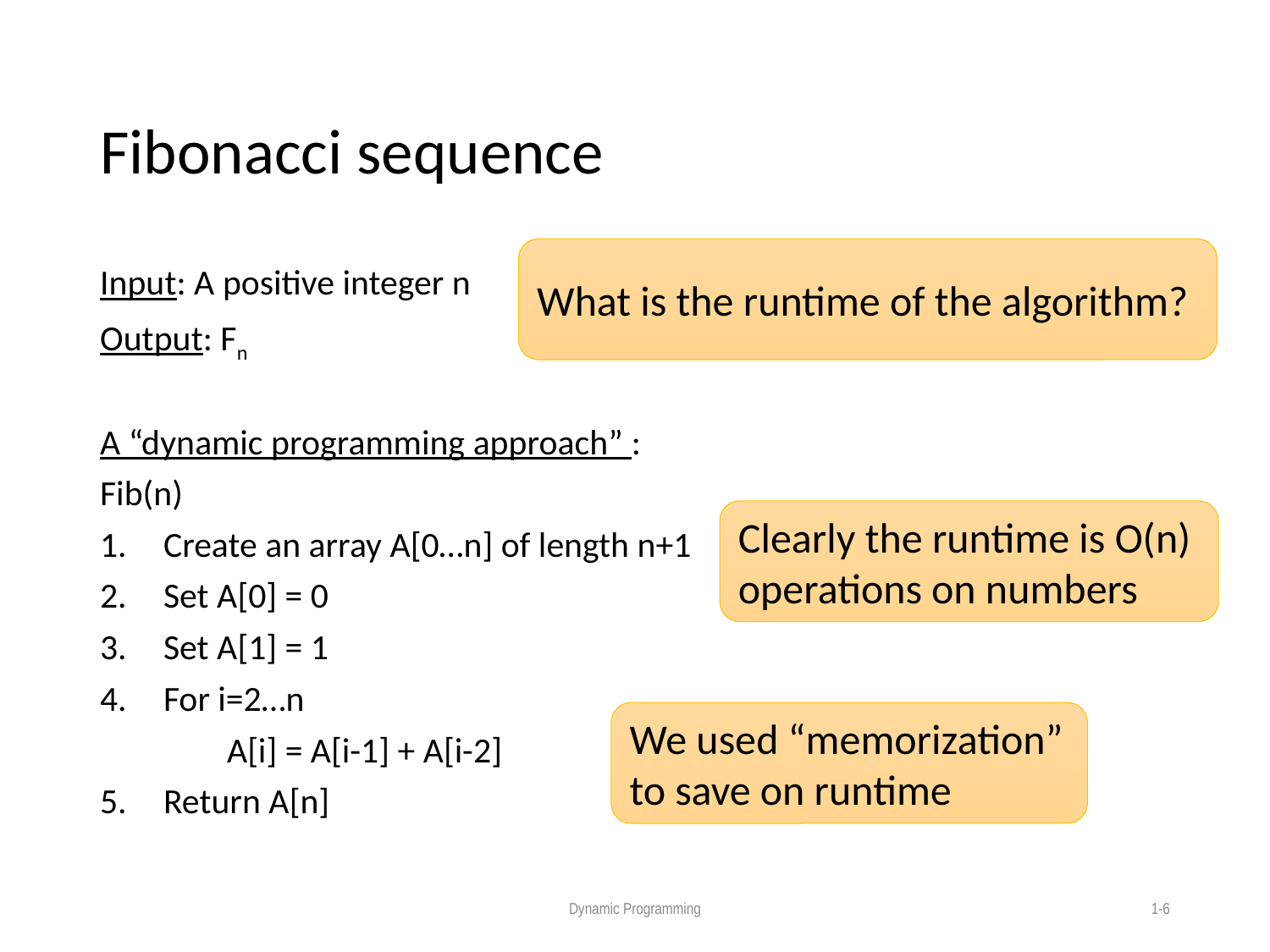

# Fibonacci sequence
What is the runtime of the algorithm?
Input: A positive integer n
Output: Fn

A “dynamic programming approach” :
Fib(n)
Create an array A[0…n] of length n+1
Set A[0] = 0
Set A[1] = 1
For i=2…n
	A[i] = A[i-1] + A[i-2]
Return A[n]
Clearly the runtime is O(n) operations on numbers
We used “memorization”
to save on runtime
Dynamic Programming
1-6